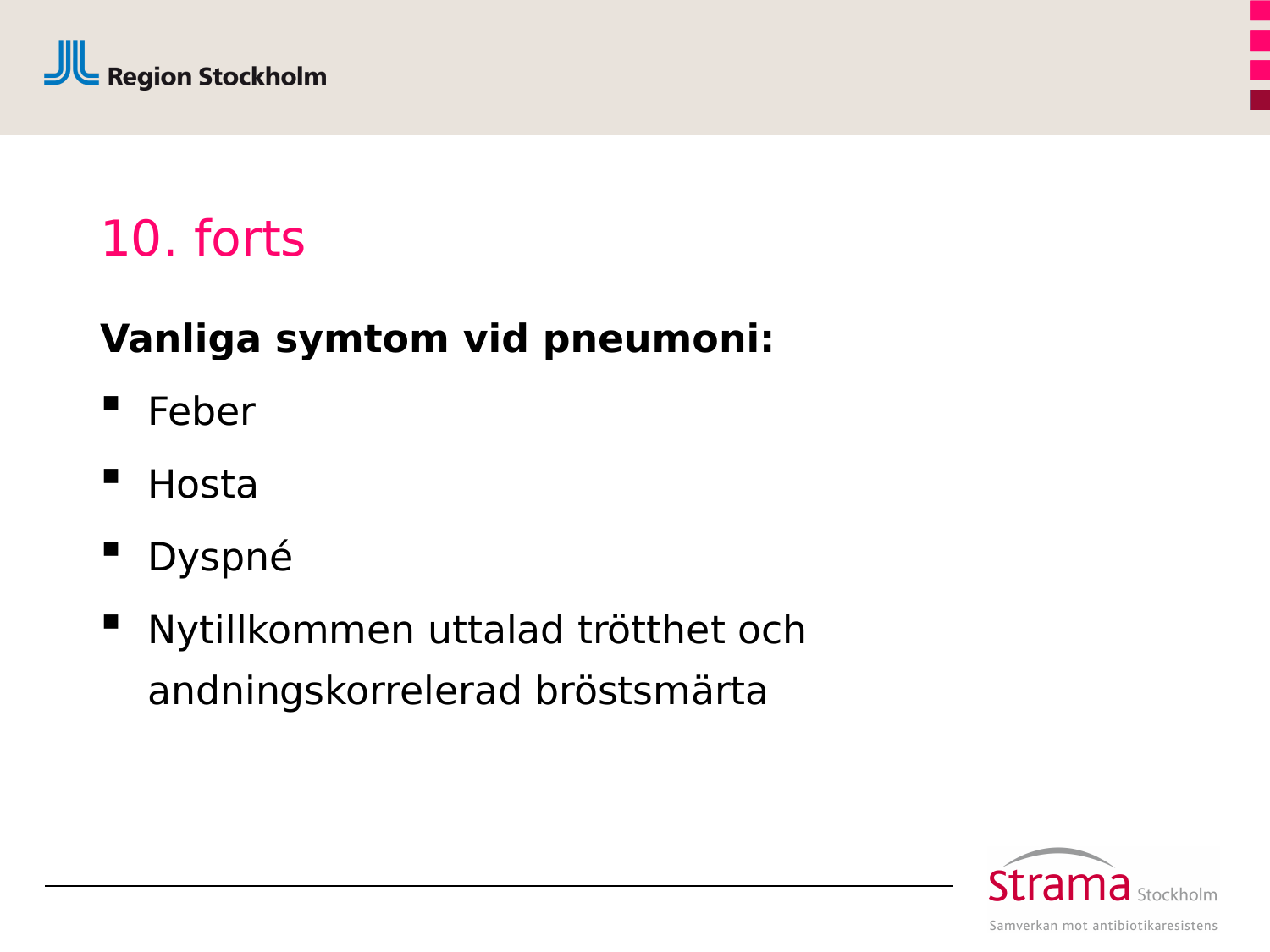

# 10. forts
Vanliga symtom vid pneumoni:
Feber
Hosta
Dyspné
Nytillkommen uttalad trötthet och andningskorrelerad bröstsmärta